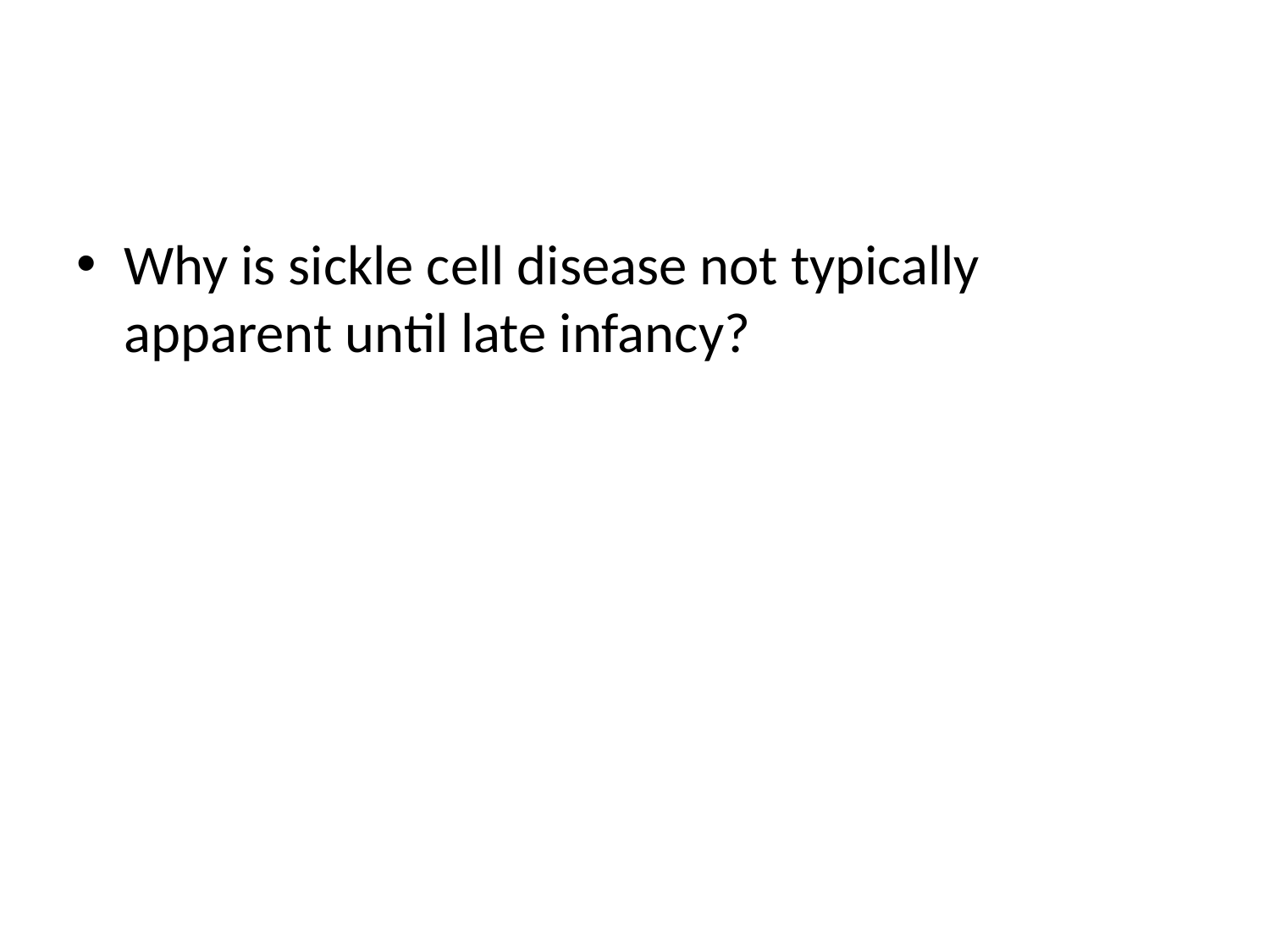

#
Why is sickle cell disease not typically apparent until late infancy?